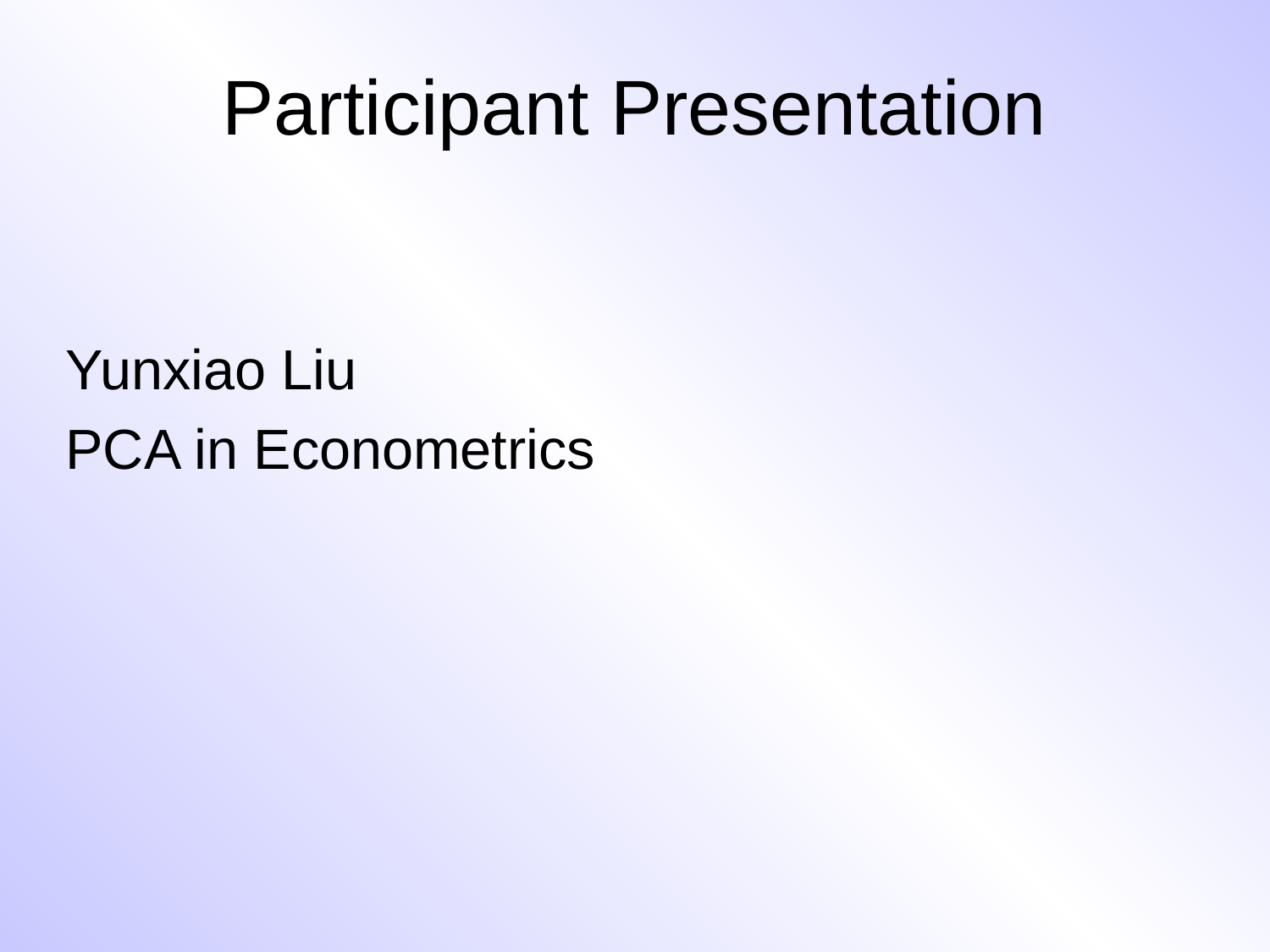

# Participant Presentation

Yunxiao Liu
PCA in Econometrics